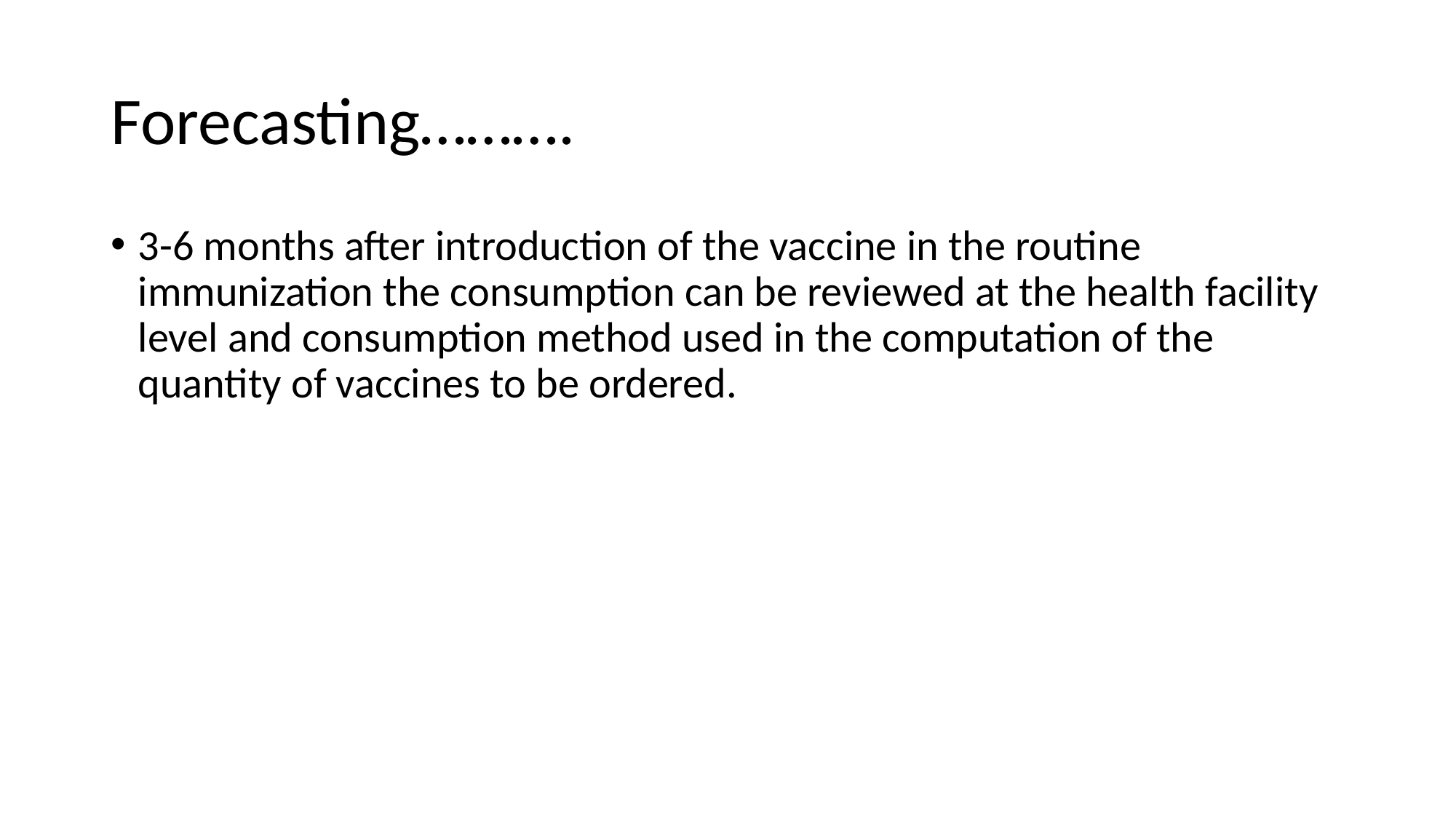

# Forecasting……….
3-6 months after introduction of the vaccine in the routine immunization the consumption can be reviewed at the health facility level and consumption method used in the computation of the quantity of vaccines to be ordered.